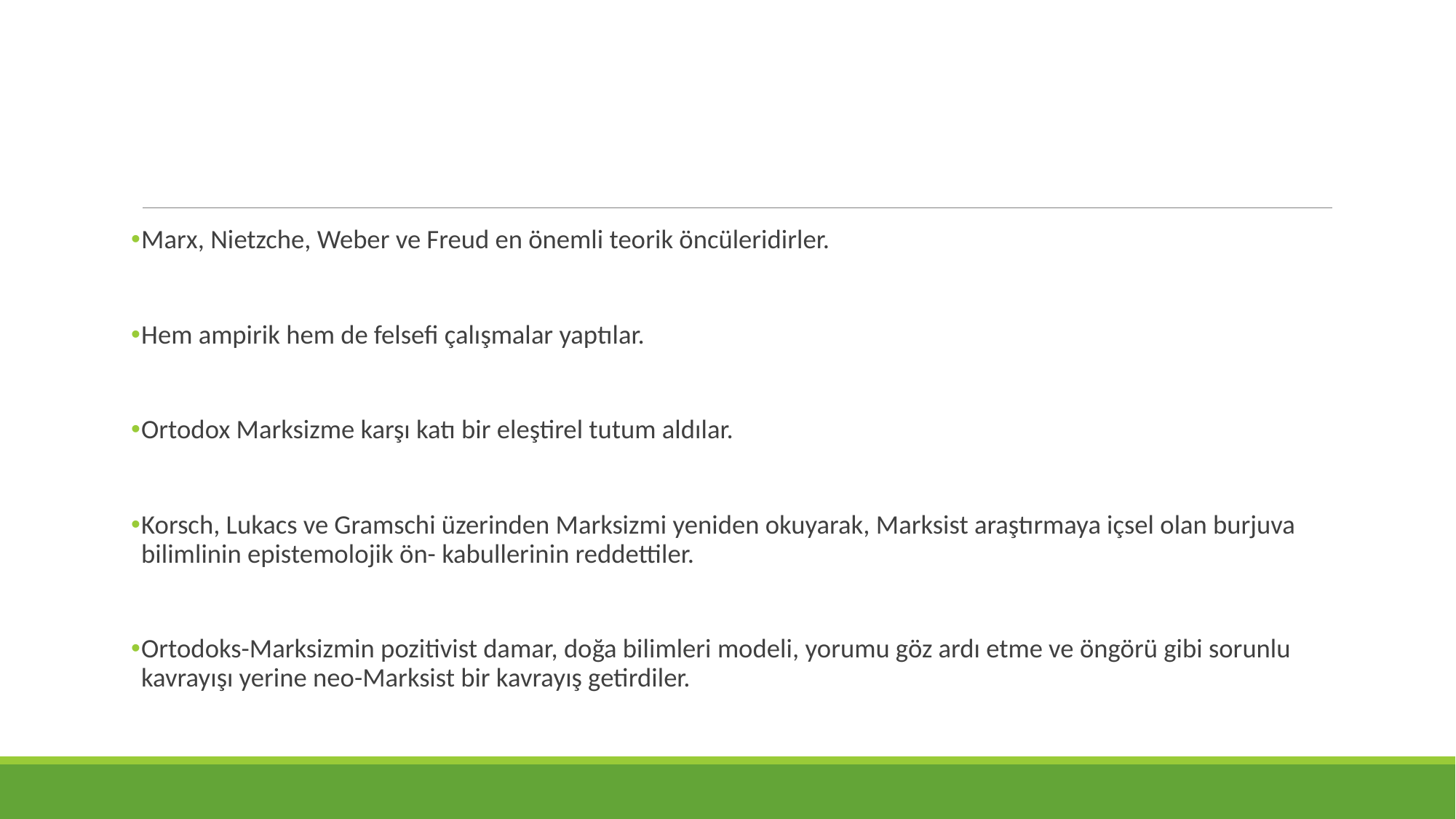

Marx, Nietzche, Weber ve Freud en önemli teorik öncüleridirler.

Hem ampirik hem de felsefi çalışmalar yaptılar.

Ortodox Marksizme karşı katı bir eleştirel tutum aldılar.

Korsch, Lukacs ve Gramschi üzerinden Marksizmi yeniden okuyarak, Marksist araştırmaya içsel olan burjuva bilimlinin epistemolojik ön- kabullerinin reddettiler.

Ortodoks-Marksizmin pozitivist damar, doğa bilimleri modeli, yorumu göz ardı etme ve öngörü gibi sorunlu kavrayışı yerine neo-Marksist bir kavrayış getirdiler.